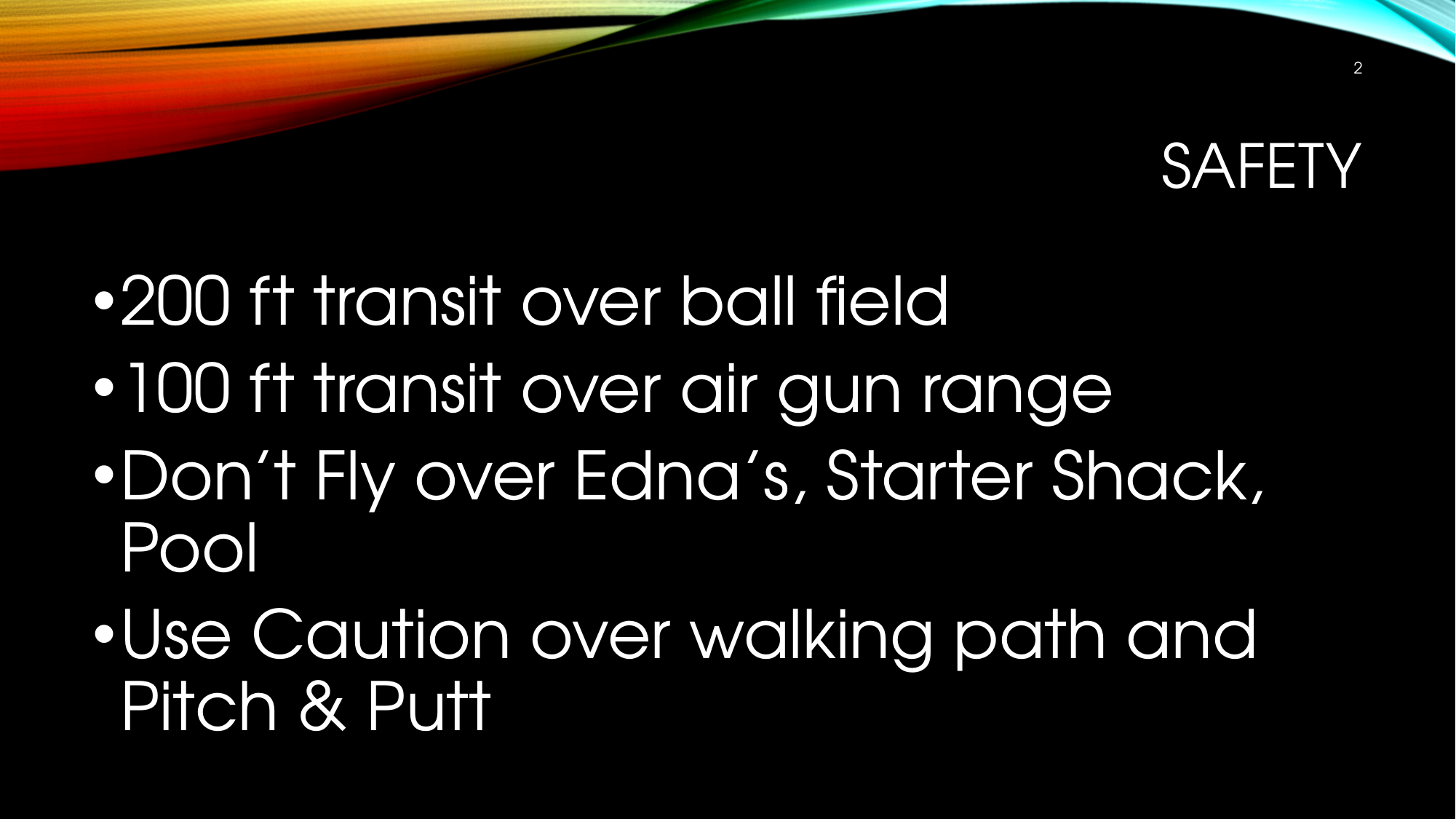

2
# Safety
200 ft transit over ball field
100 ft transit over air gun range
Don’t Fly over Edna’s, Starter Shack, Pool
Use Caution over walking path and Pitch & Putt